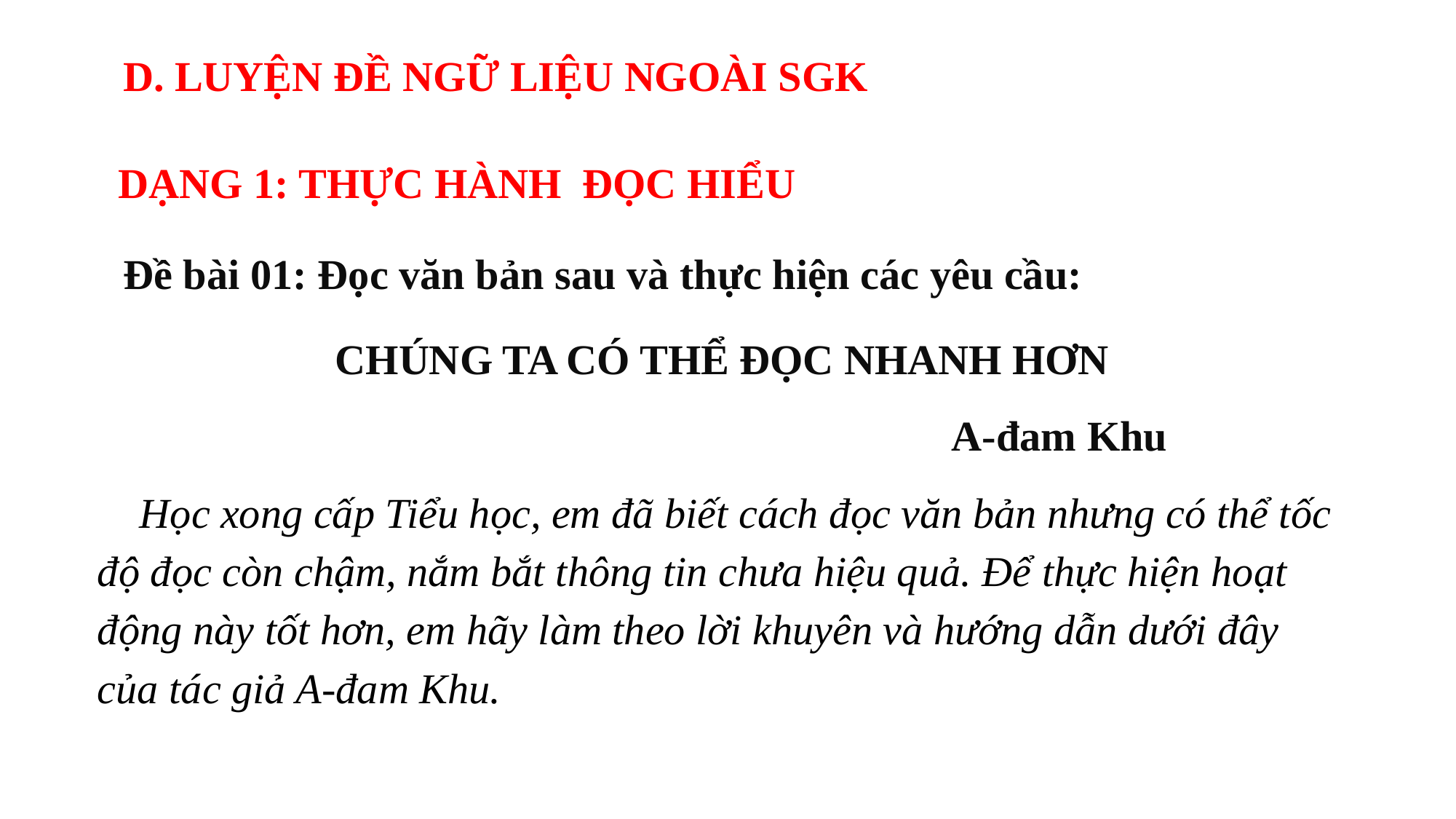

D. LUYỆN ĐỀ NGỮ LIỆU NGOÀI SGK
DẠNG 1: THỰC HÀNH  ĐỌC HIỂU
Đề bài 01: Đọc văn bản sau và thực hiện các yêu cầu:
CHÚNG TA CÓ THỂ ĐỌC NHANH HƠN
                                                                A-đam Khu
    Học xong cấp Tiểu học, em đã biết cách đọc văn bản nhưng có thể tốc độ đọc còn chậm, nắm bắt thông tin chưa hiệu quả. Để thực hiện hoạt động này tốt hơn, em hãy làm theo lời khuyên và hướng dẫn dưới đây của tác giả A-đam Khu.